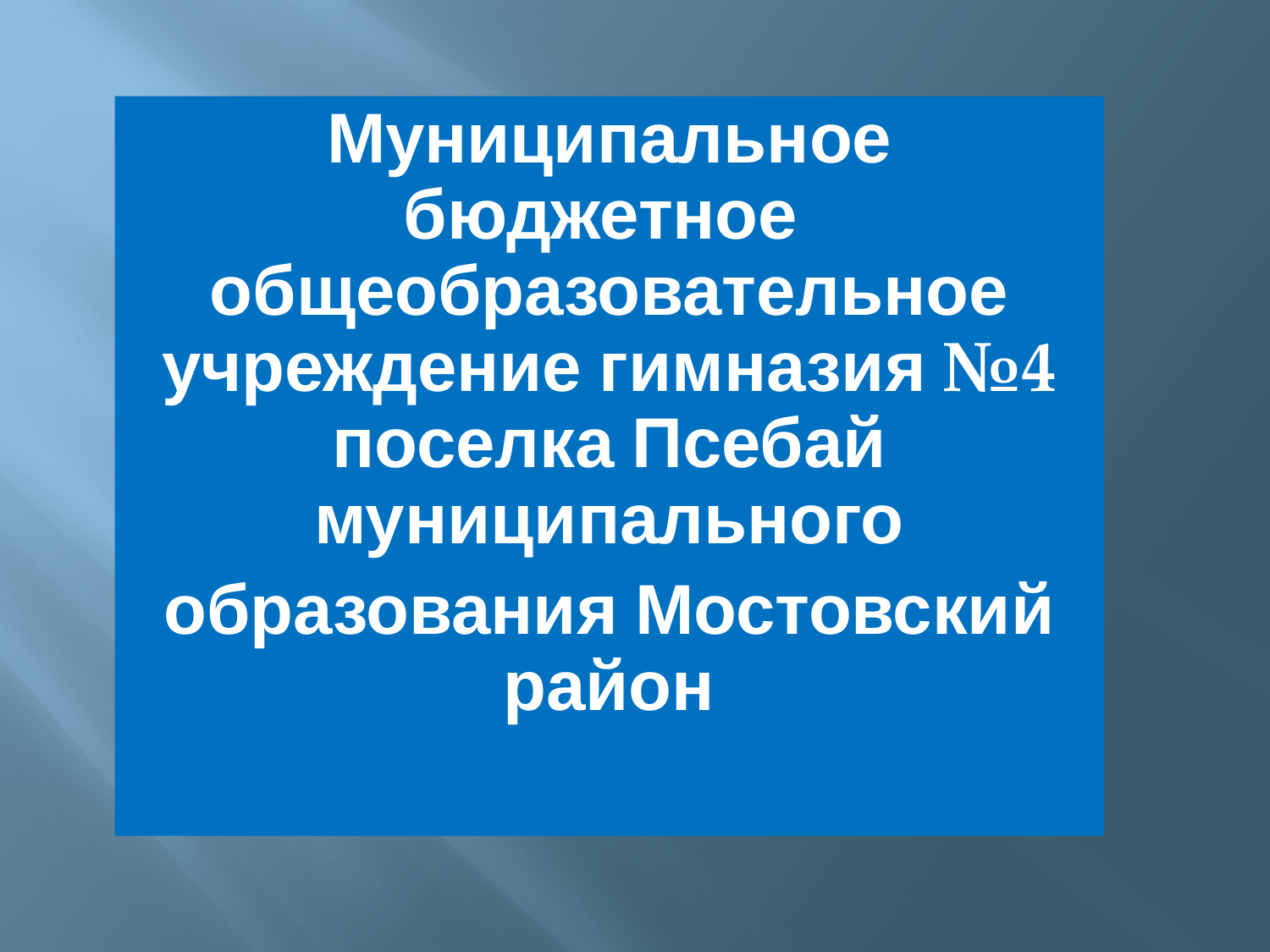

Муниципальное бюджетное  общеобразовательное учреждение гимназия №4 поселка Псебай муниципального
образования Мостовский район